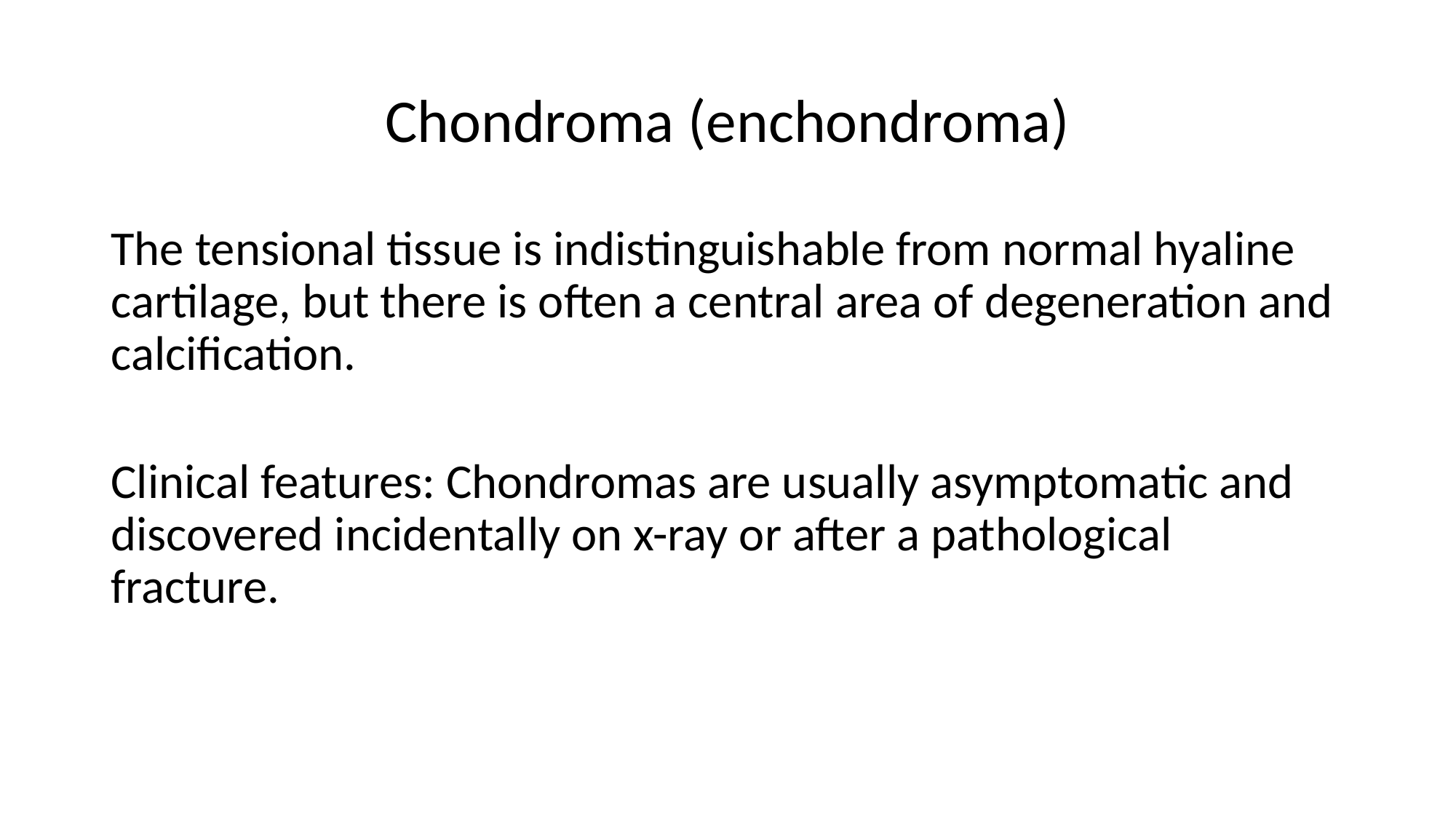

# Chondroma (enchondroma)
The tensional tissue is indistinguishable from normal hyaline cartilage, but there is often a central area of degeneration and calcification.

Clinical features: Chondromas are usually asymptomatic and discovered incidentally on x-ray or after a pathological fracture.